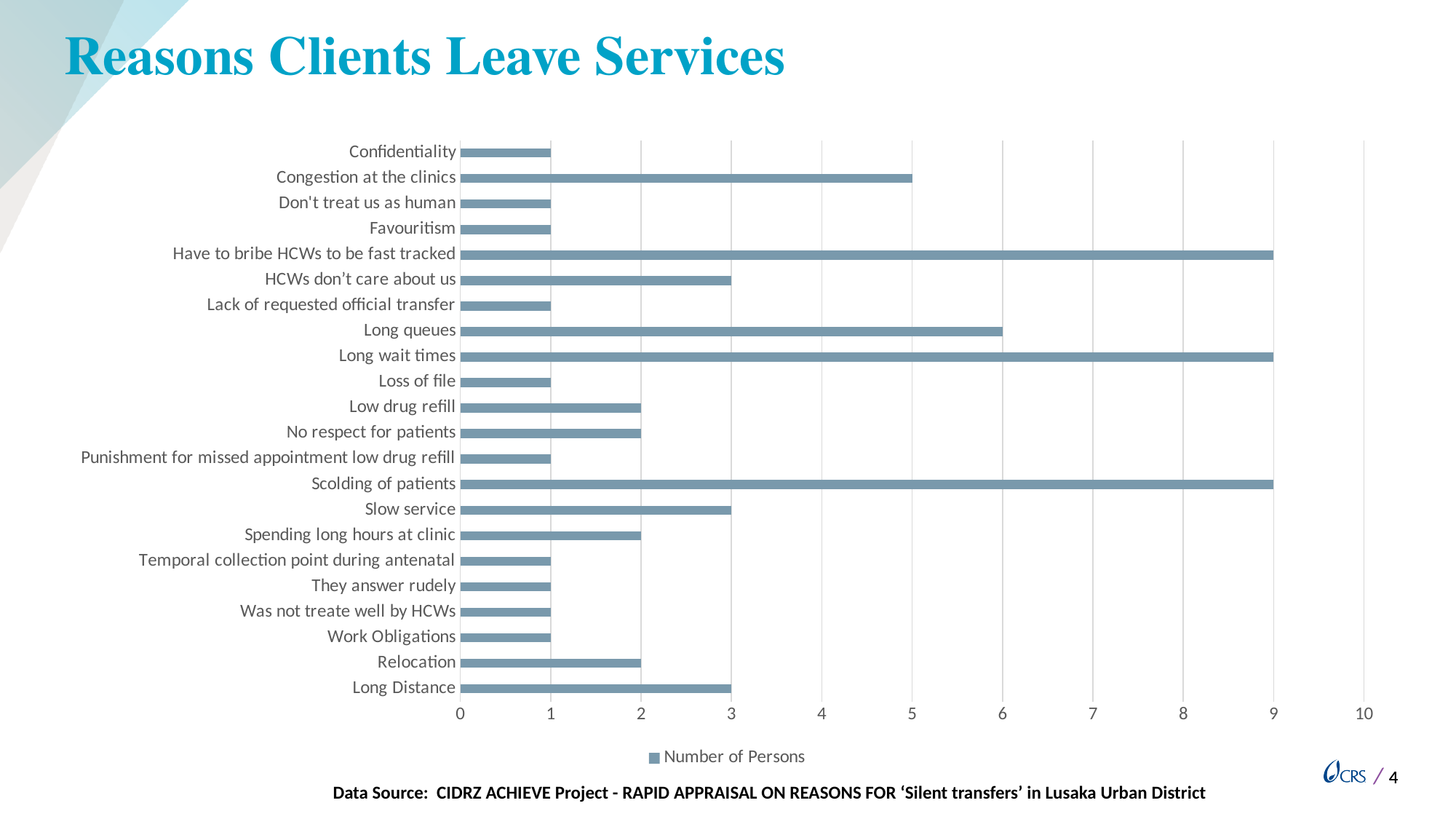

# Reasons Clients Leave Services

### Chart

| Category | Number of Persons |
|---|---|
| Long Distance | 3.0 |
| Relocation | 2.0 |
| Work Obligations | 1.0 |
| Was not treate well by HCWs | 1.0 |
| They answer rudely | 1.0 |
| Temporal collection point during antenatal | 1.0 |
| Spending long hours at clinic | 2.0 |
| Slow service | 3.0 |
| Scolding of patients | 9.0 |
| Punishment for missed appointment low drug refill | 1.0 |
| No respect for patients | 2.0 |
| Low drug refill | 2.0 |
| Loss of file | 1.0 |
| Long wait times | 9.0 |
| Long queues | 6.0 |
| Lack of requested official transfer | 1.0 |
| HCWs don’t care about us | 3.0 |
| Have to bribe HCWs to be fast tracked | 9.0 |
| Favouritism | 1.0 |
| Don't treat us as human | 1.0 |
| Congestion at the clinics | 5.0 |
| Confidentiality | 1.0 |
Data Source:  CIDRZ ACHIEVE Project - RAPID APPRAISAL ON REASONS FOR ‘Silent transfers’ in Lusaka Urban District